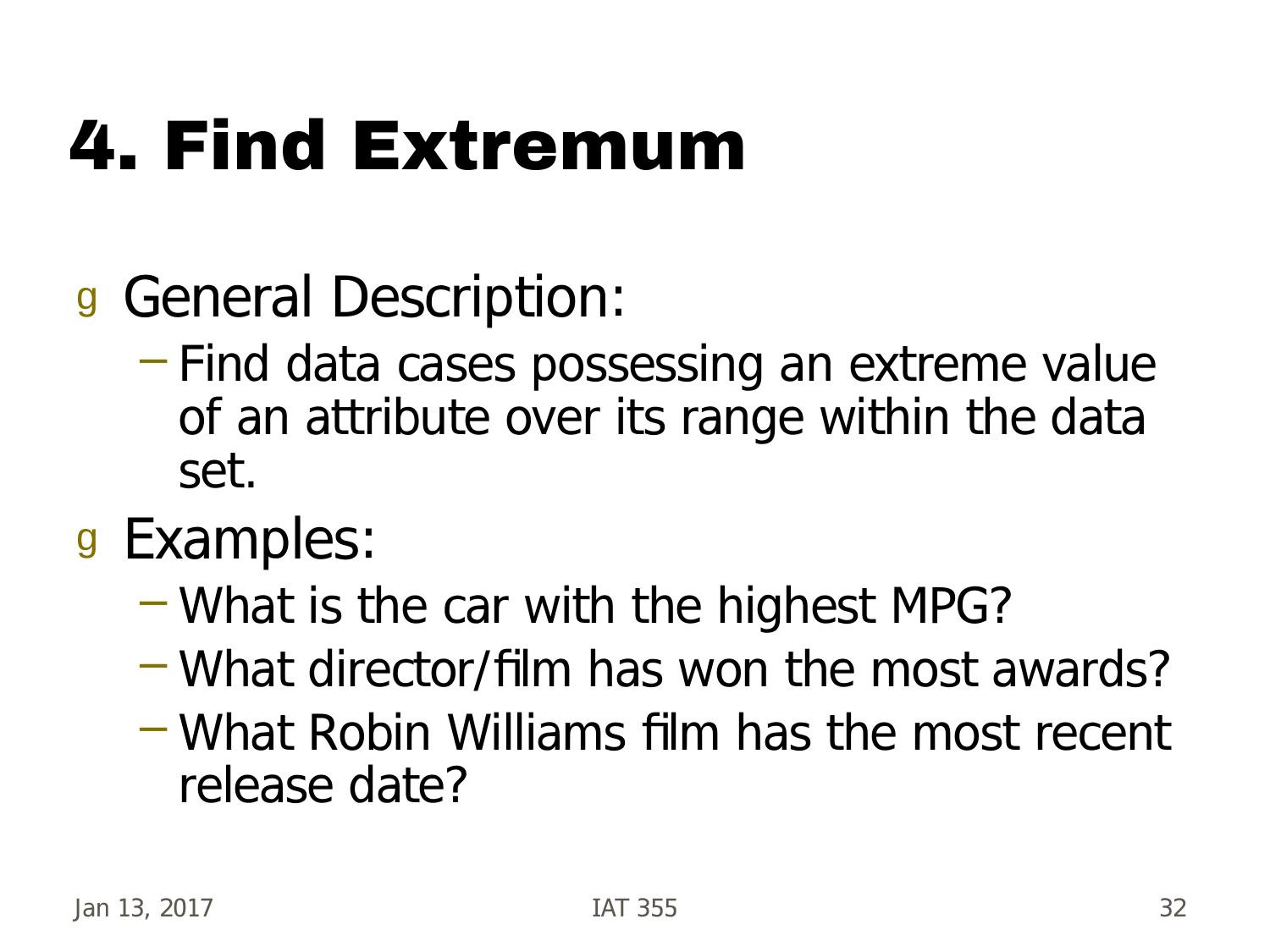

# 4. Find Extremum
General Description:
Find data cases possessing an extreme value of an attribute over its range within the data set.
Examples:
What is the car with the highest MPG?
What director/film has won the most awards?
What Robin Williams film has the most recent release date?
Jan 13, 2017
IAT 355
32